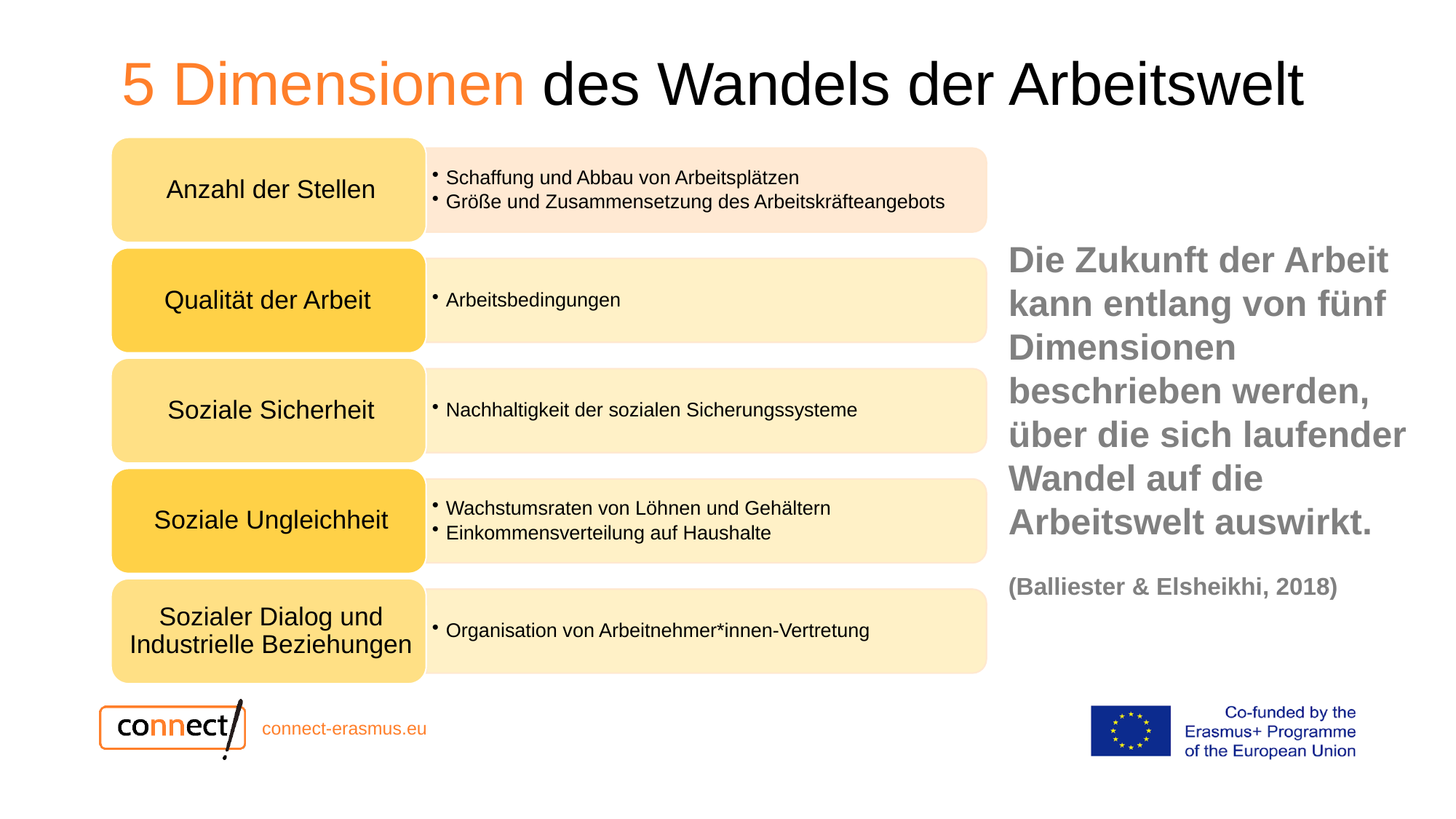

# 5 Dimensionen des Wandels der Arbeitswelt
Schaffung und Abbau von Arbeitsplätzen
Größe und Zusammensetzung des Arbeitskräfteangebots
Anzahl der Stellen
Arbeitsbedingungen
Qualität der Arbeit
Nachhaltigkeit der sozialen Sicherungssysteme
Soziale Sicherheit
Wachstumsraten von Löhnen und Gehältern
Einkommensverteilung auf Haushalte
Soziale Ungleichheit
Organisation von Arbeitnehmer*innen-Vertretung
Sozialer Dialog und Industrielle Beziehungen
Die Zukunft der Arbeit kann entlang von fünf Dimensionen beschrieben werden, über die sich laufender Wandel auf die Arbeitswelt auswirkt.

(Balliester & Elsheikhi, 2018)
connect-erasmus.eu